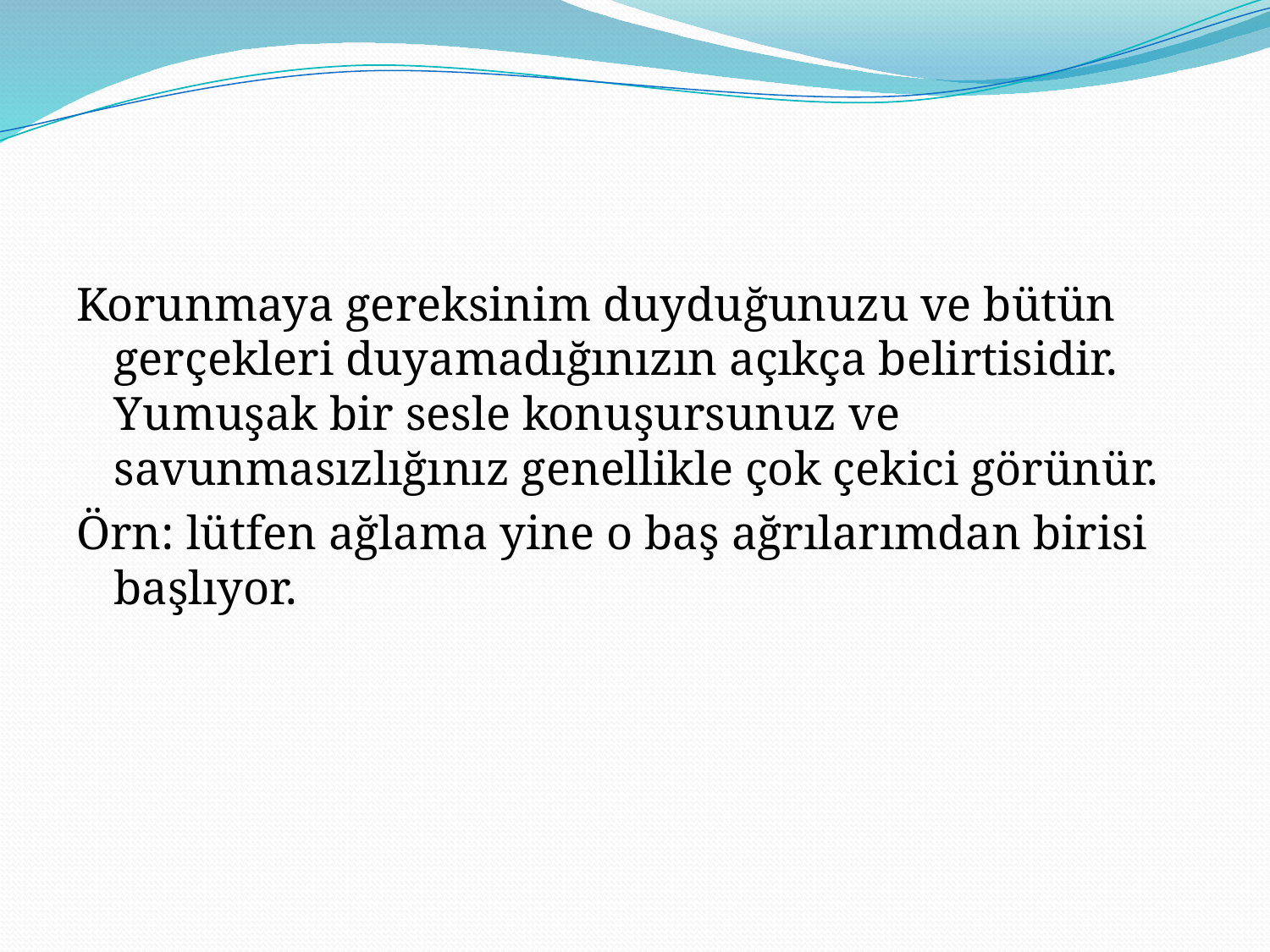

#
Korunmaya gereksinim duyduğunuzu ve bütün gerçekleri duyamadığınızın açıkça belirtisidir. Yumuşak bir sesle konuşursunuz ve savunmasızlığınız genellikle çok çekici görünür.
Örn: lütfen ağlama yine o baş ağrılarımdan birisi başlıyor.